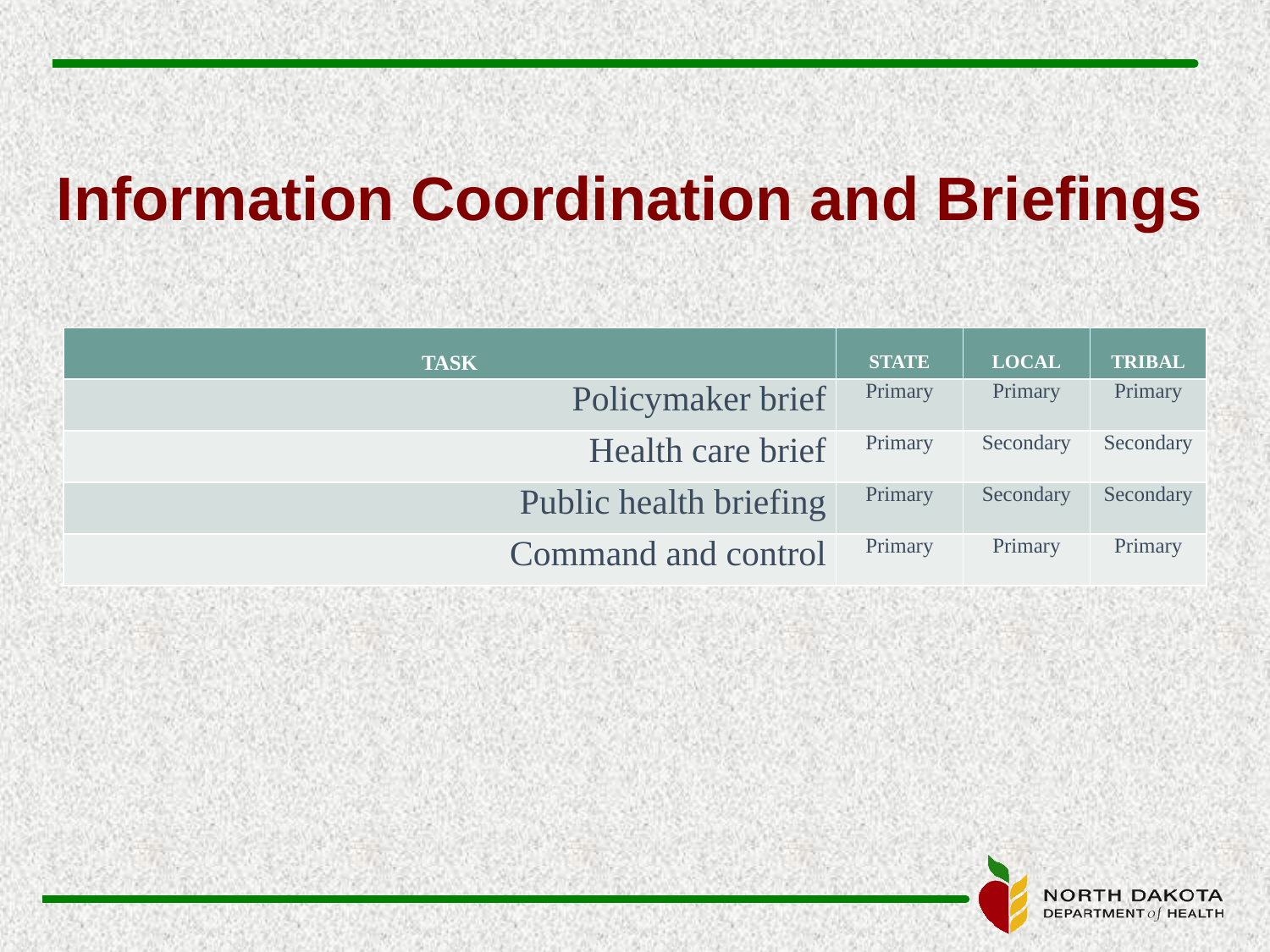

# Information Coordination and Briefings
| TASK | STATE | LOCAL | TRIBAL |
| --- | --- | --- | --- |
| Policymaker brief | Primary | Primary | Primary |
| Health care brief | Primary | Secondary | Secondary |
| Public health briefing | Primary | Secondary | Secondary |
| Command and control | Primary | Primary | Primary |